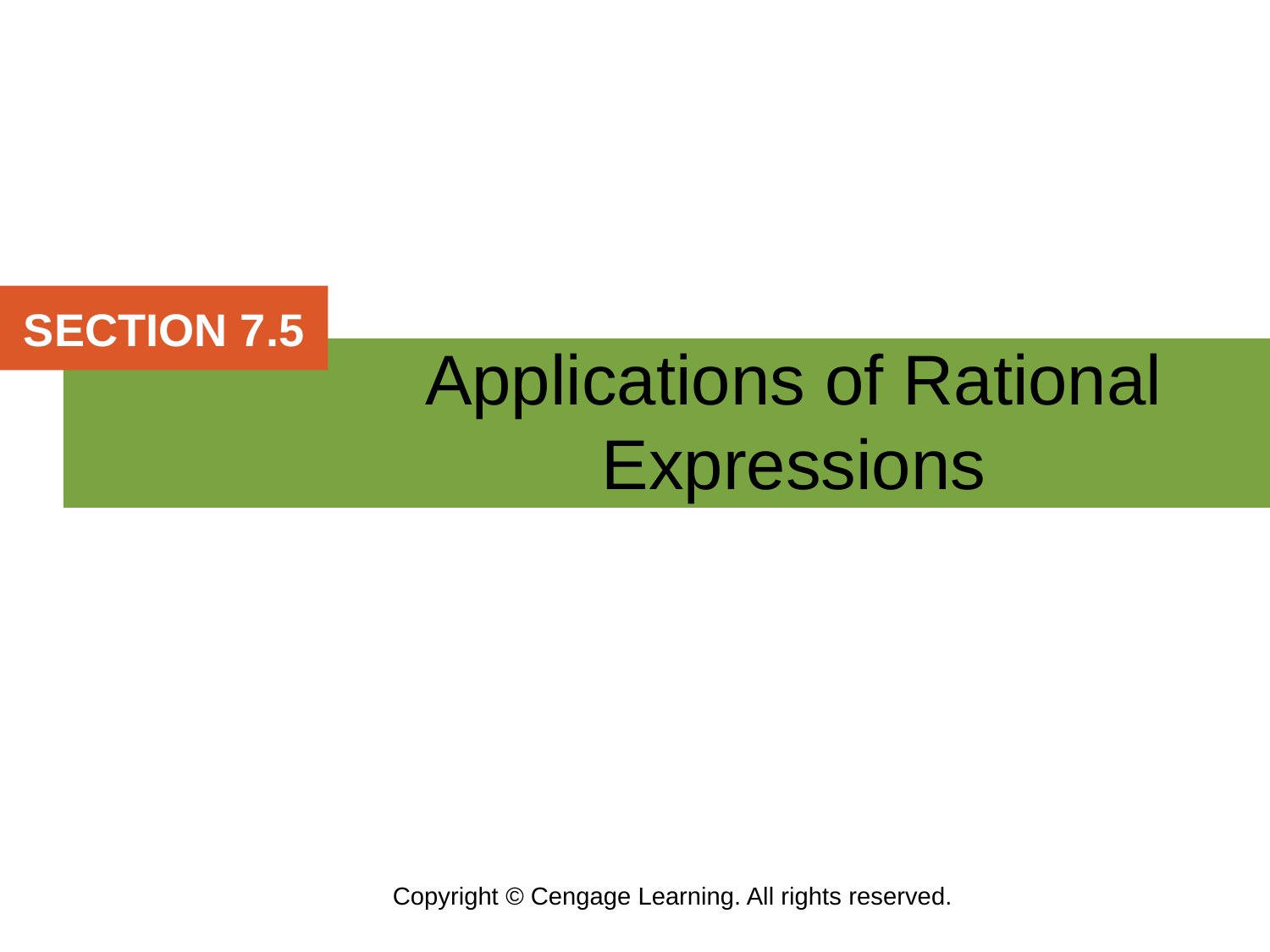

SECTION 7.5
Applications of Rational Expressions

Copyright © Cengage Learning. All rights reserved.